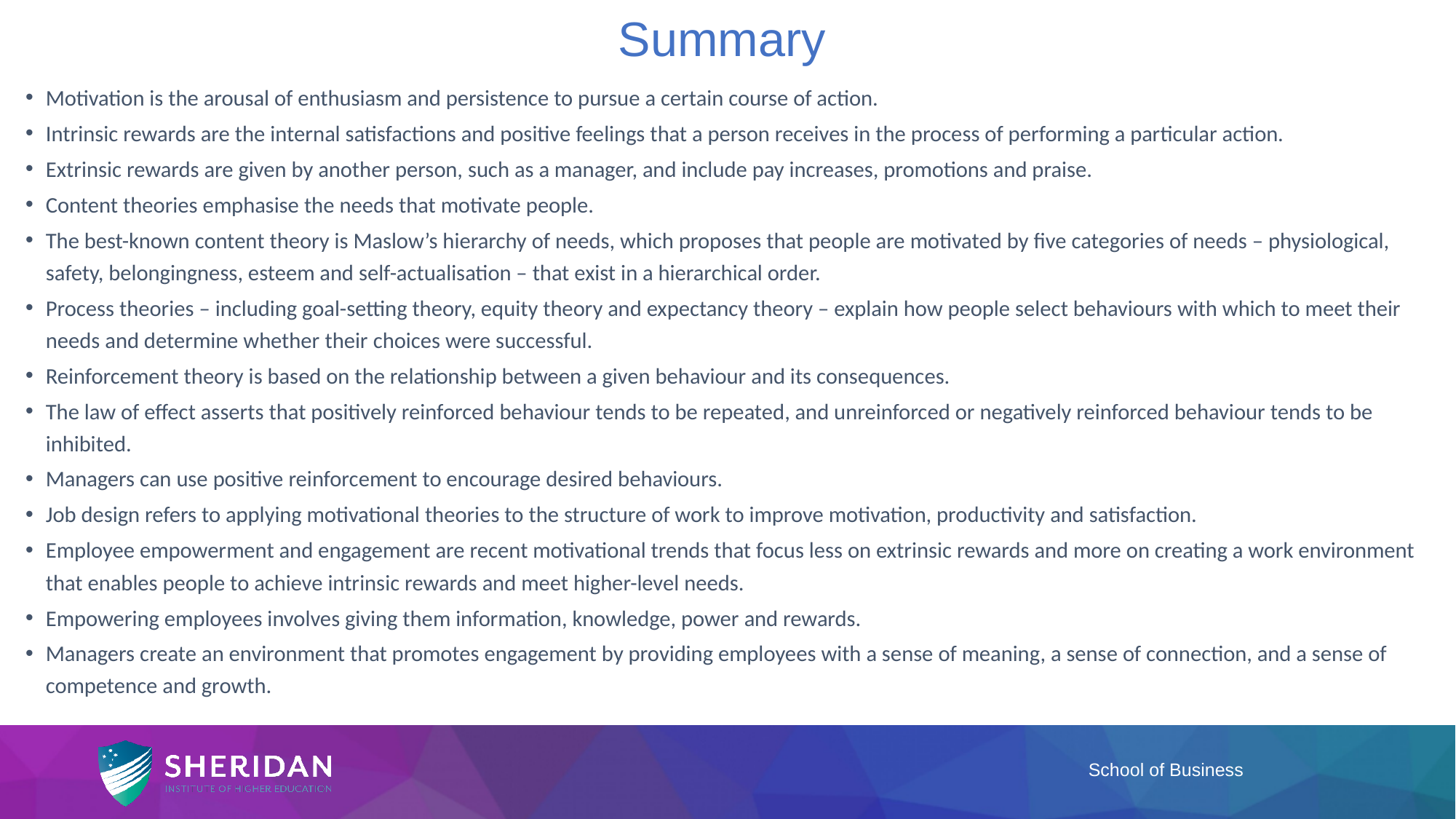

# Summary
Motivation is the arousal of enthusiasm and persistence to pursue a certain course of action.
Intrinsic rewards are the internal satisfactions and positive feelings that a person receives in the process of performing a particular action.
Extrinsic rewards are given by another person, such as a manager, and include pay increases, promotions and praise.
Content theories emphasise the needs that motivate people.
The best-known content theory is Maslow’s hierarchy of needs, which proposes that people are motivated by five categories of needs – physiological, safety, belongingness, esteem and self-actualisation – that exist in a hierarchical order.
Process theories – including goal-setting theory, equity theory and expectancy theory – explain how people select behaviours with which to meet their needs and determine whether their choices were successful.
Reinforcement theory is based on the relationship between a given behaviour and its consequences.
The law of effect asserts that positively reinforced behaviour tends to be repeated, and unreinforced or negatively reinforced behaviour tends to be inhibited.
Managers can use positive reinforcement to encourage desired behaviours.
Job design refers to applying motivational theories to the structure of work to improve motivation, productivity and satisfaction.
Employee empowerment and engagement are recent motivational trends that focus less on extrinsic rewards and more on creating a work environment that enables people to achieve intrinsic rewards and meet higher-level needs.
Empowering employees involves giving them information, knowledge, power and rewards.
Managers create an environment that promotes engagement by providing employees with a sense of meaning, a sense of connection, and a sense of competence and growth.